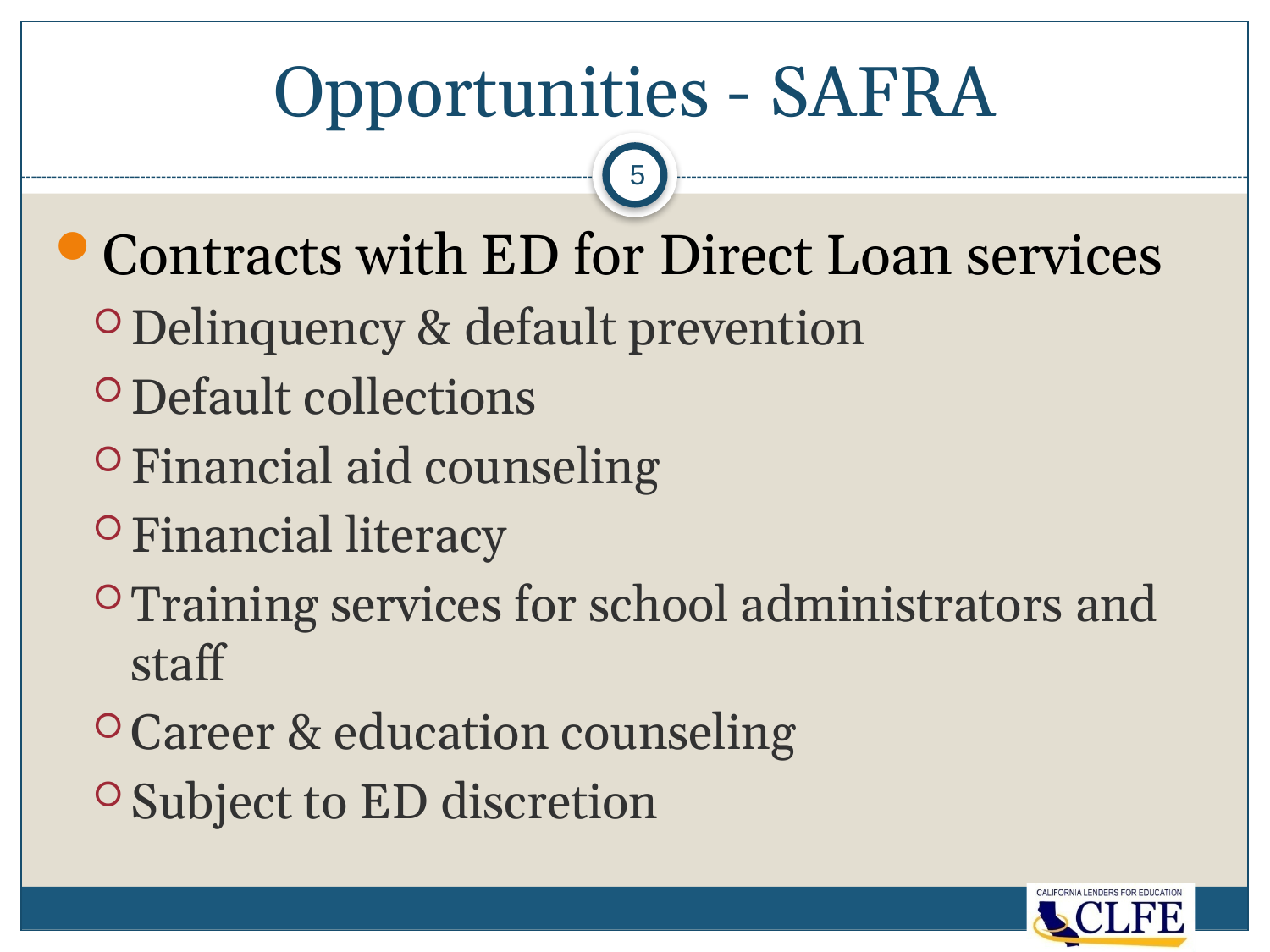

# Opportunities - SAFRA
5
Contracts with ED for Direct Loan services
Delinquency & default prevention
Default collections
Financial aid counseling
Financial literacy
Training services for school administrators and staff
Career & education counseling
Subject to ED discretion